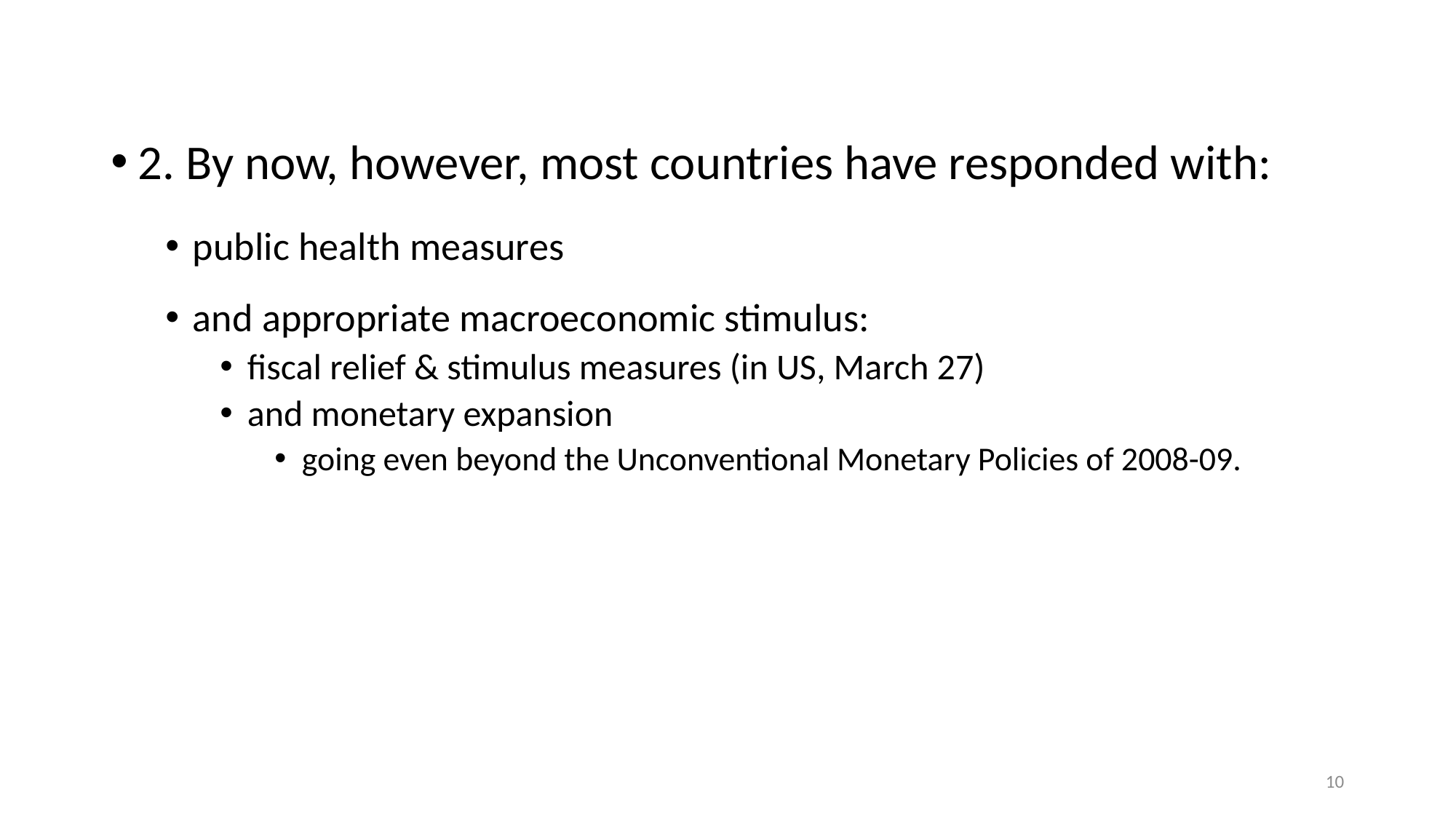

2. By now, however, most countries have responded with:
public health measures
and appropriate macroeconomic stimulus:
fiscal relief & stimulus measures (in US, March 27)
and monetary expansion
going even beyond the Unconventional Monetary Policies of 2008-09.
10